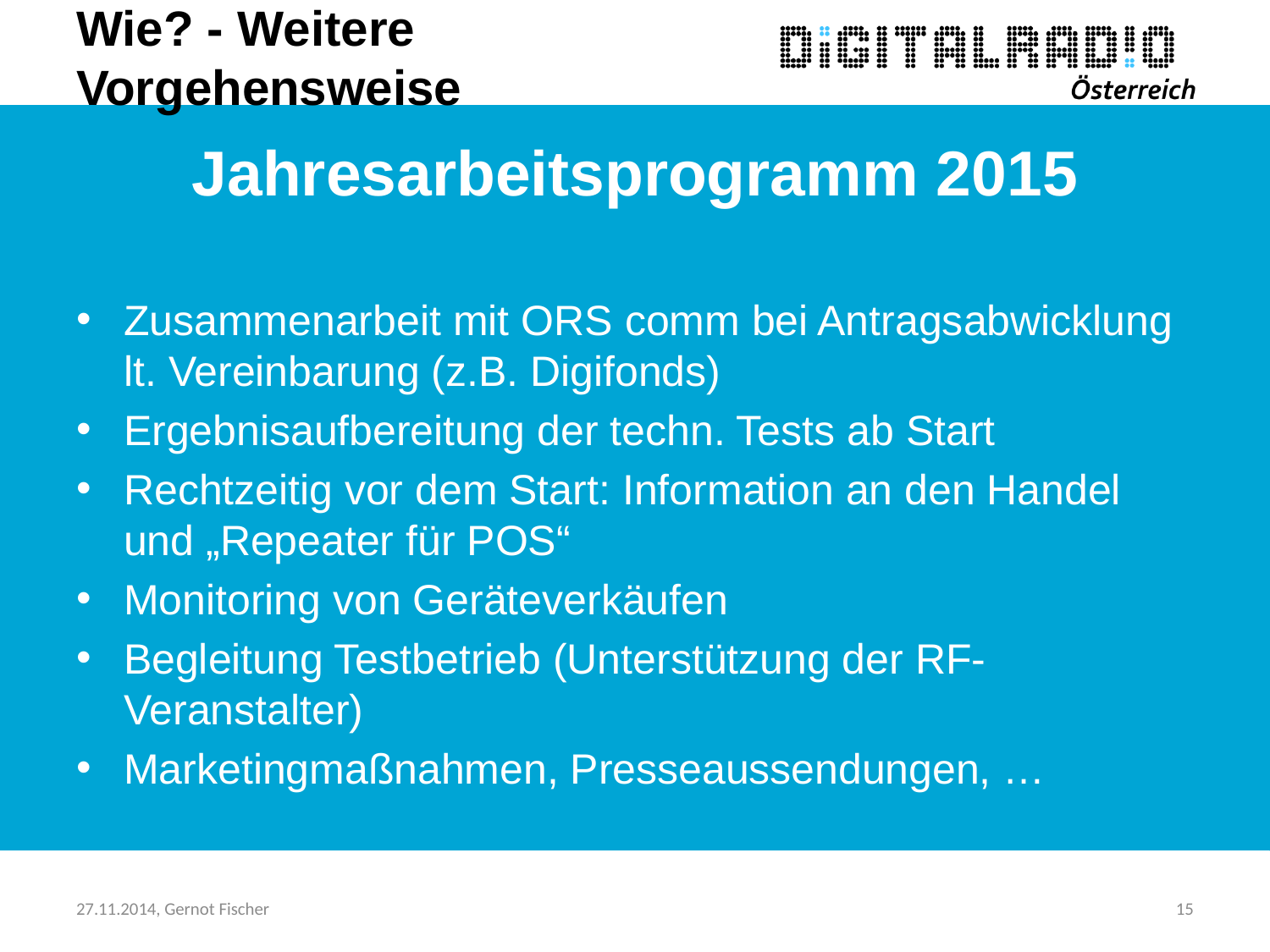

# Wie? - Weitere Vorgehensweise
Jahresarbeitsprogramm 2015
Zusammenarbeit mit ORS comm bei Antragsabwicklung lt. Vereinbarung (z.B. Digifonds)
Ergebnisaufbereitung der techn. Tests ab Start
Rechtzeitig vor dem Start: Information an den Handel und „Repeater für POS“
Monitoring von Geräteverkäufen
Begleitung Testbetrieb (Unterstützung der RF-Veranstalter)
Marketingmaßnahmen, Presseaussendungen, …
27.11.2014, Gernot Fischer
15